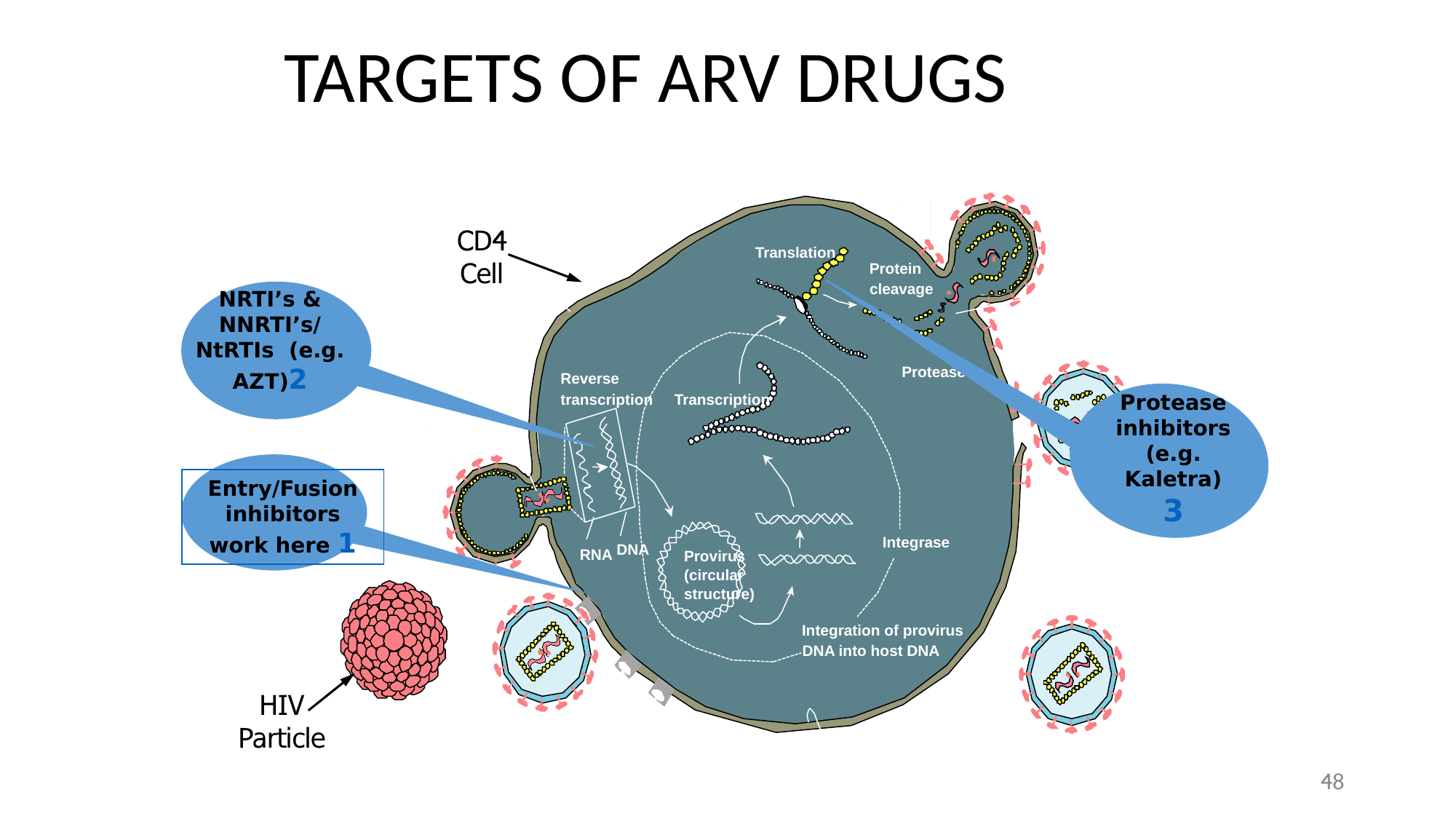

# TARGETS OF ARV DRUGS
Viral
gp120
gp41
assembly

Injection

HIV particle

Translation
HOST CELL
Protein

RNA s
cleavage
e

Budding

Protease
Reverse

transcription
Transcription
of
contents

Integrase
DNA
RNA
Provirus
Maturation
(circular
structure)

Integration of provirus
DNA into host DNA

Binding

sites

Completed
Cell
HIV particle
membrane
CD4 Cell

NRTI’s & NNRTI’s/ NtRTIs  (e.g. AZT)2

Protease inhibitors (e.g. Kaletra) 3

Entry/Fusion inhibitors work here 1

HIV Particle
48